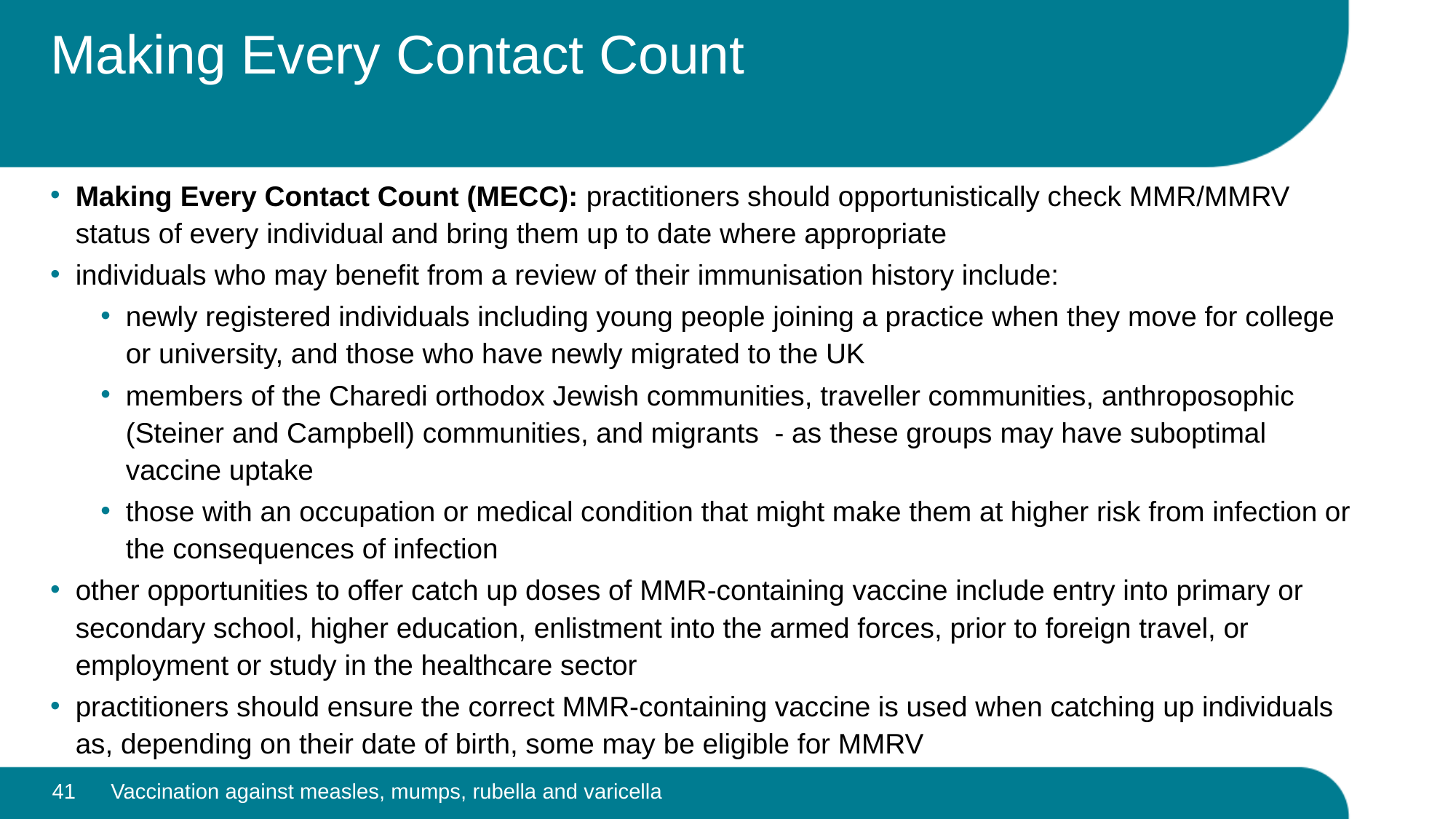

# Making Every Contact Count
Making Every Contact Count (MECC): practitioners should opportunistically check MMR/MMRV status of every individual and bring them up to date where appropriate
individuals who may benefit from a review of their immunisation history include:
newly registered individuals including young people joining a practice when they move for college or university, and those who have newly migrated to the UK
members of the Charedi orthodox Jewish communities, traveller communities, anthroposophic (Steiner and Campbell) communities, and migrants  - as these groups may have suboptimal vaccine uptake
those with an occupation or medical condition that might make them at higher risk from infection or the consequences of infection
other opportunities to offer catch up doses of MMR-containing vaccine include entry into primary or secondary school, higher education, enlistment into the armed forces, prior to foreign travel, or employment or study in the healthcare sector
practitioners should ensure the correct MMR-containing vaccine is used when catching up individuals as, depending on their date of birth, some may be eligible for MMRV

41
Vaccination against measles, mumps, rubella and varicella